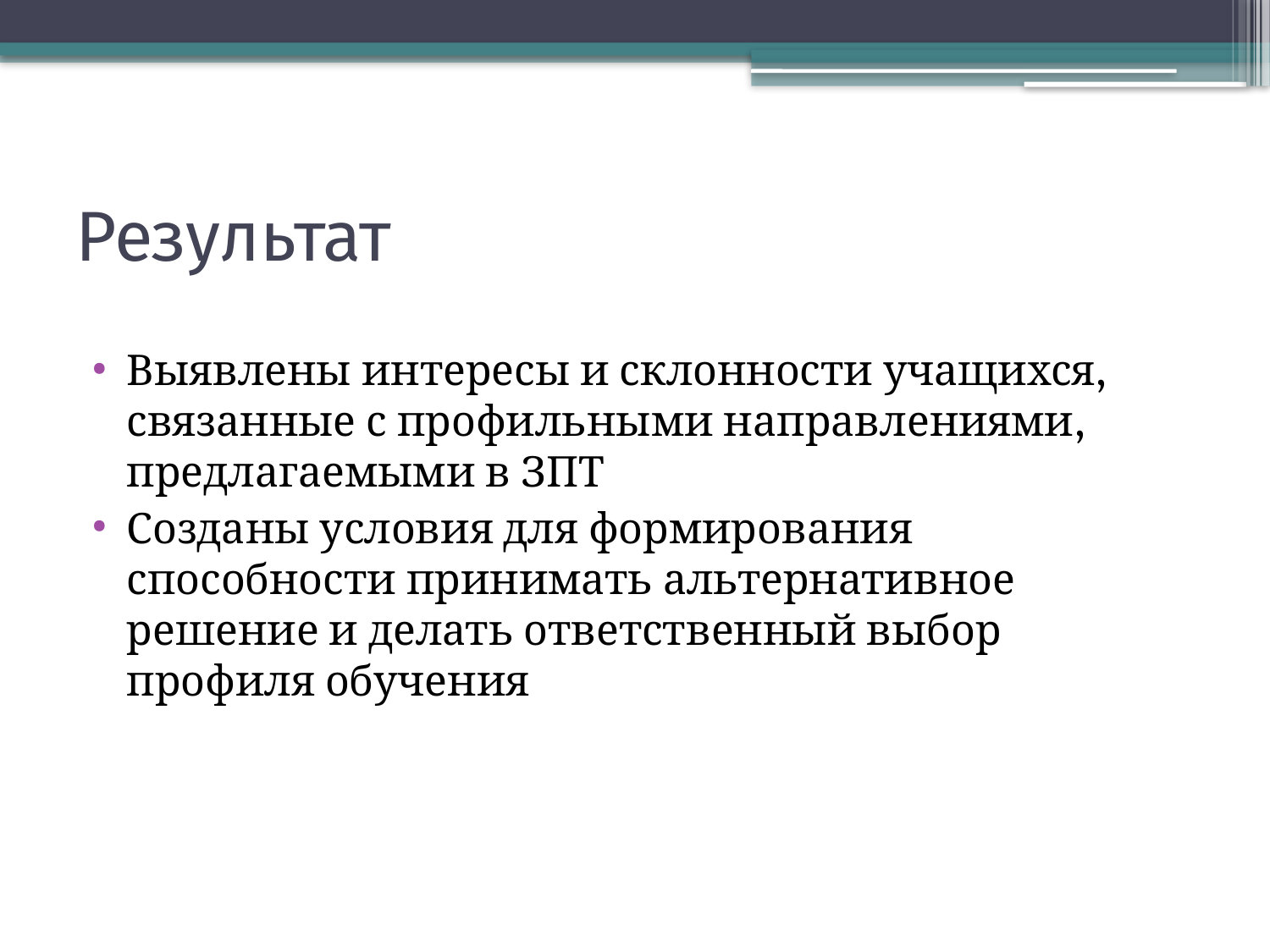

# Результат
Выявлены интересы и склонности учащихся, связанные с профильными направлениями, предлагаемыми в ЗПТ
Созданы условия для формирования способности принимать альтернативное решение и делать ответственный выбор профиля обучения